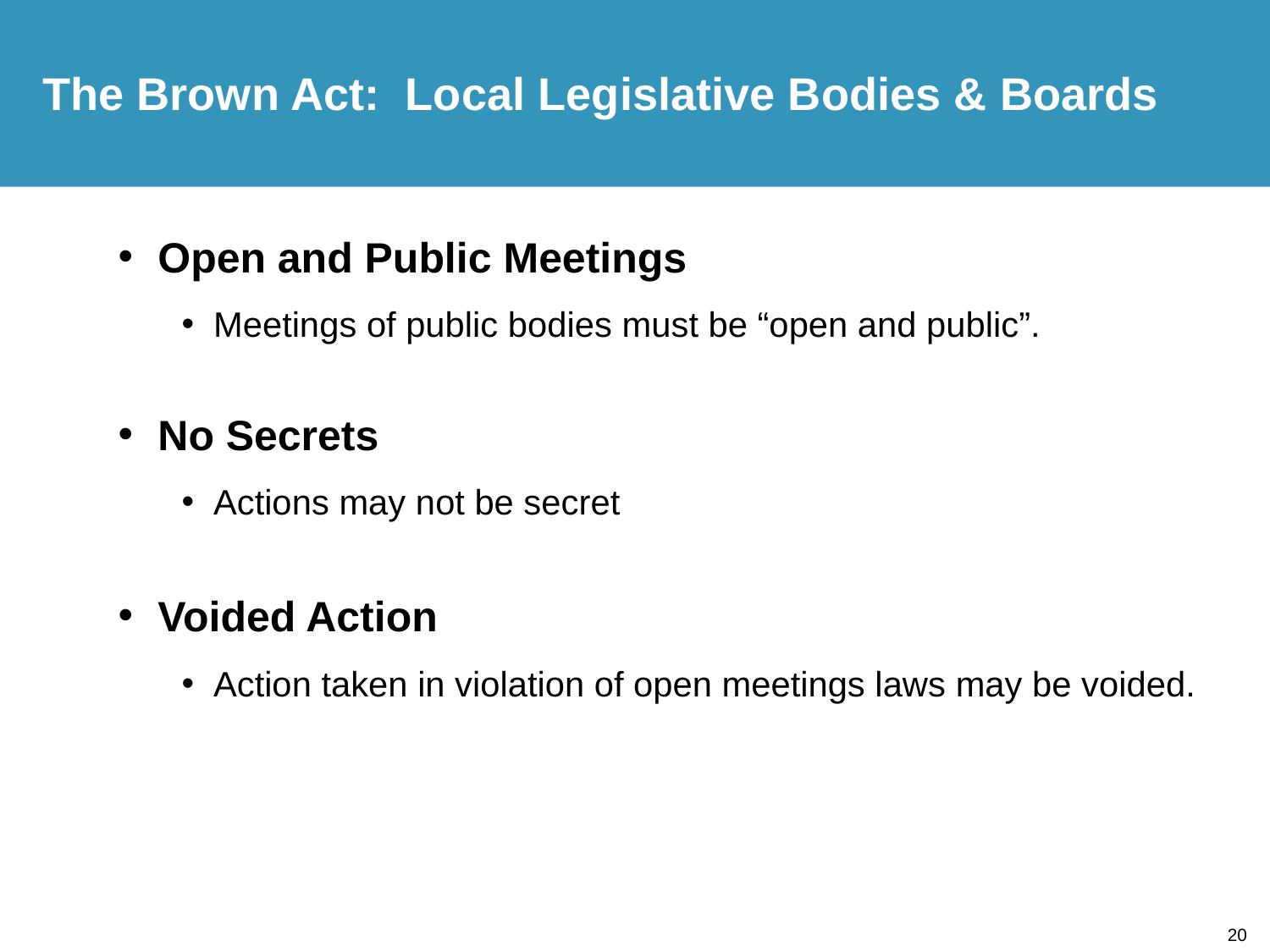

The Brown Act:  Local Legislative Bodies & Boards
Open and Public Meetings
Meetings of public bodies must be “open and public”.

No Secrets
Actions may not be secret

Voided Action
Action taken in violation of open meetings laws may be voided.